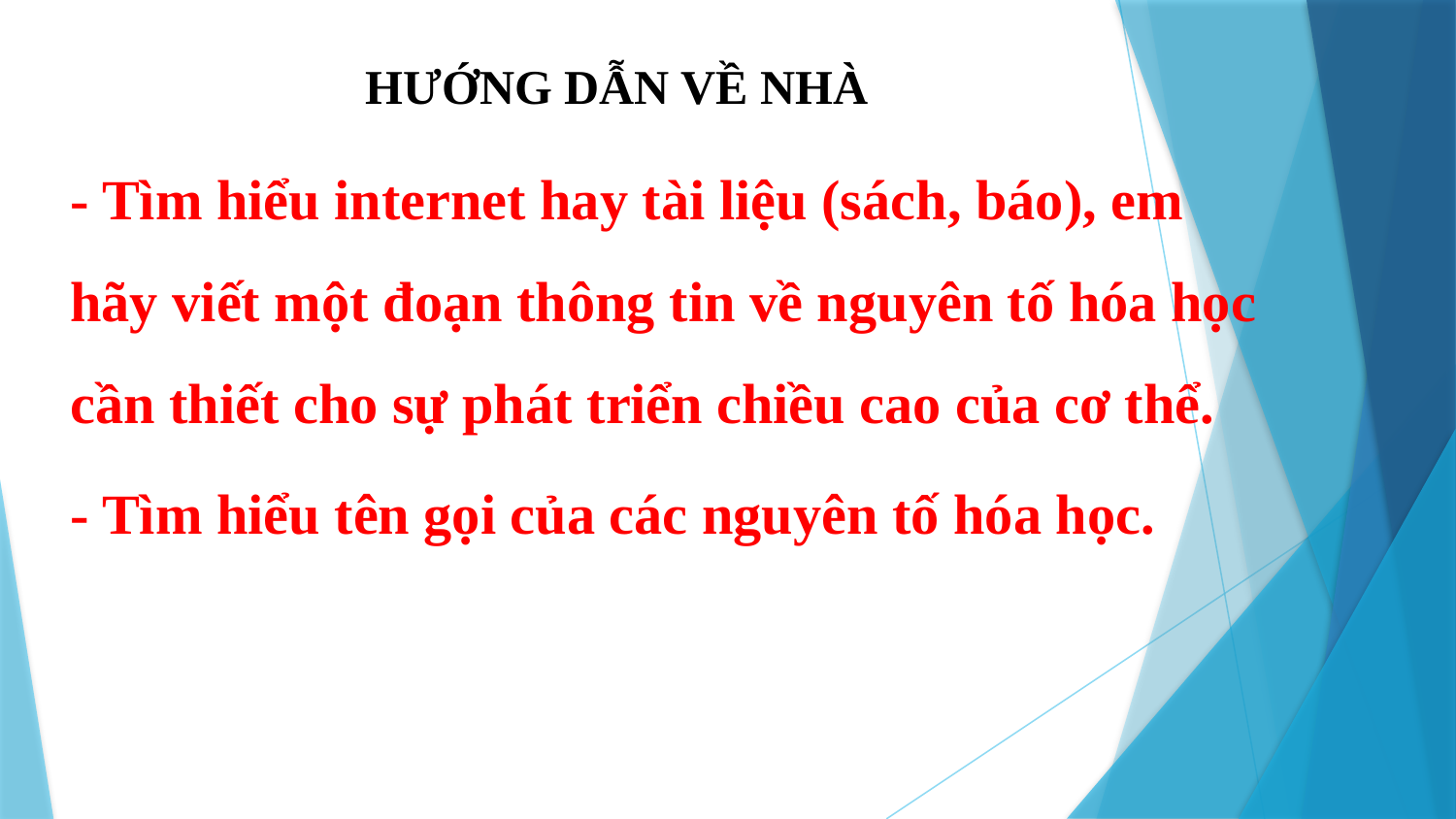

# HƯỚNG DẪN VỀ NHÀ
- Tìm hiểu internet hay tài liệu (sách, báo), em hãy viết một đoạn thông tin về nguyên tố hóa học cần thiết cho sự phát triển chiều cao của cơ thể.
- Tìm hiểu tên gọi của các nguyên tố hóa học.